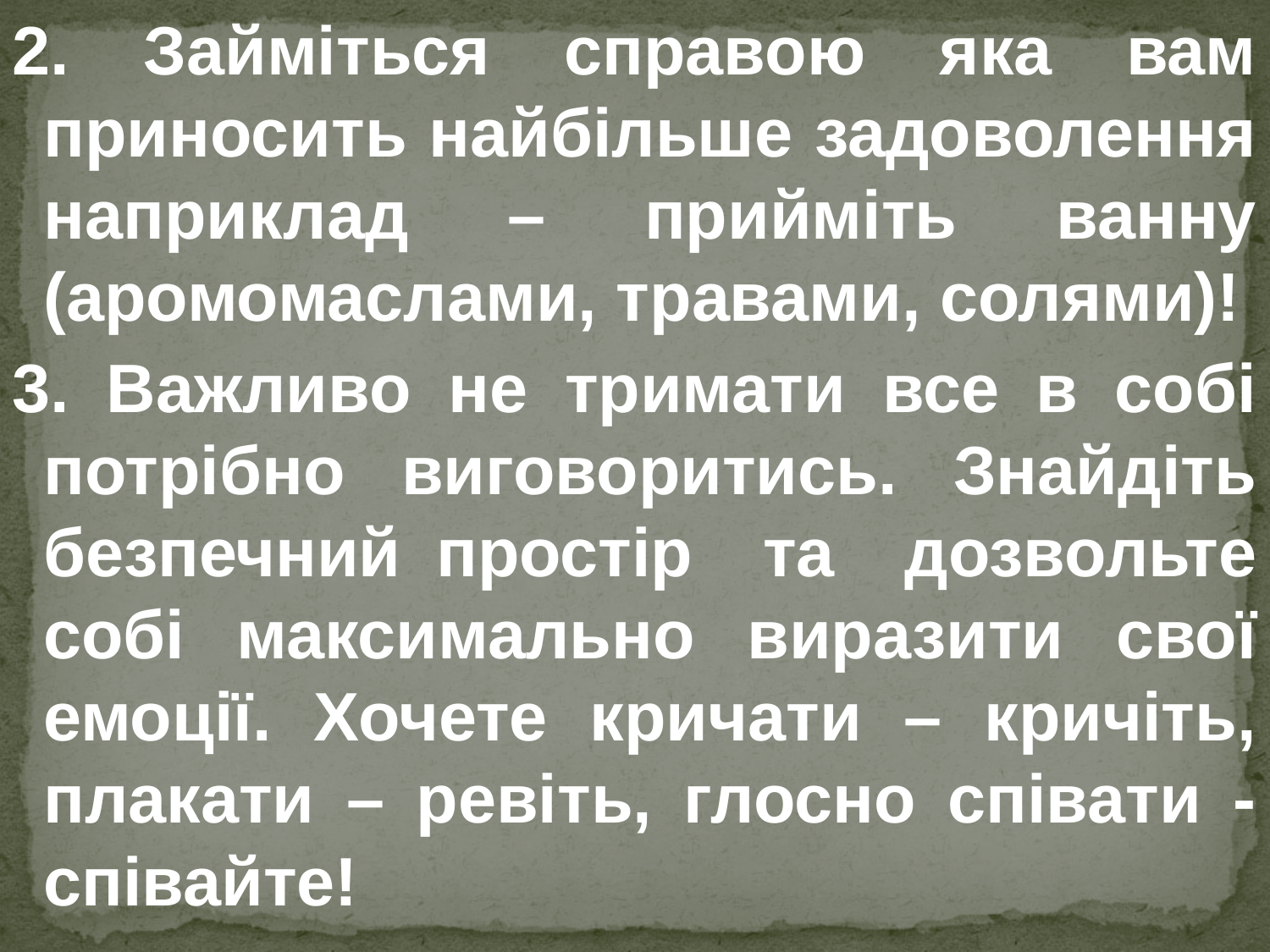

2. Займіться справою яка вам приносить найбільше задоволення наприклад – прийміть ванну (аромомаслами, травами, солями)!
3. Важливо не тримати все в собі потрібно виговоритись. Знайдіть безпечний простір  та  дозвольте собі максимально виразити свої емоції. Хочете кричати – кричіть, плакати – ревіть, глосно співати - співайте!